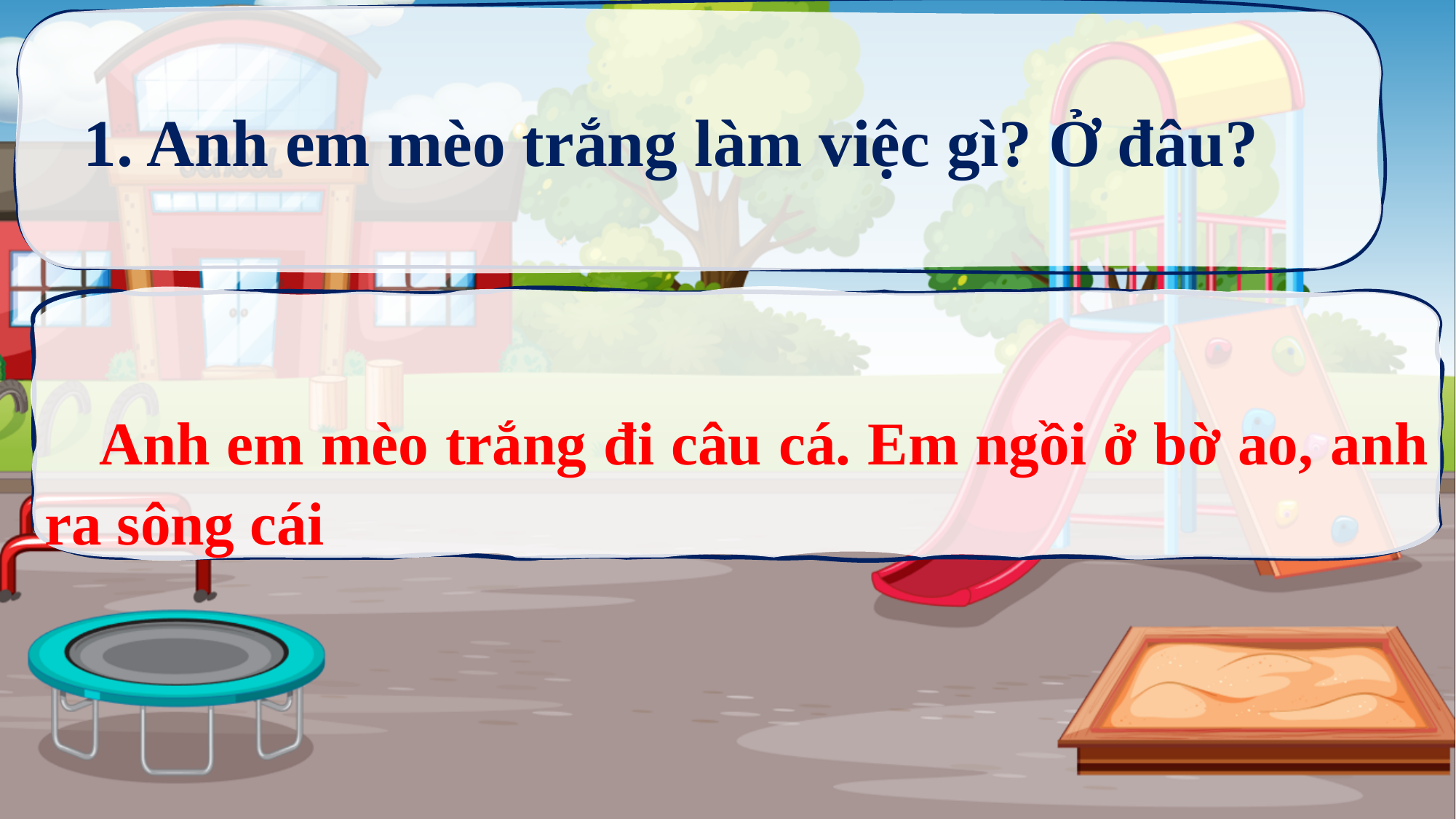

1. Anh em mèo trắng làm việc gì? Ở đâu?
Anh em mèo trắng đi câu cá. Em ngồi ở bờ ao, anh ra sông cái